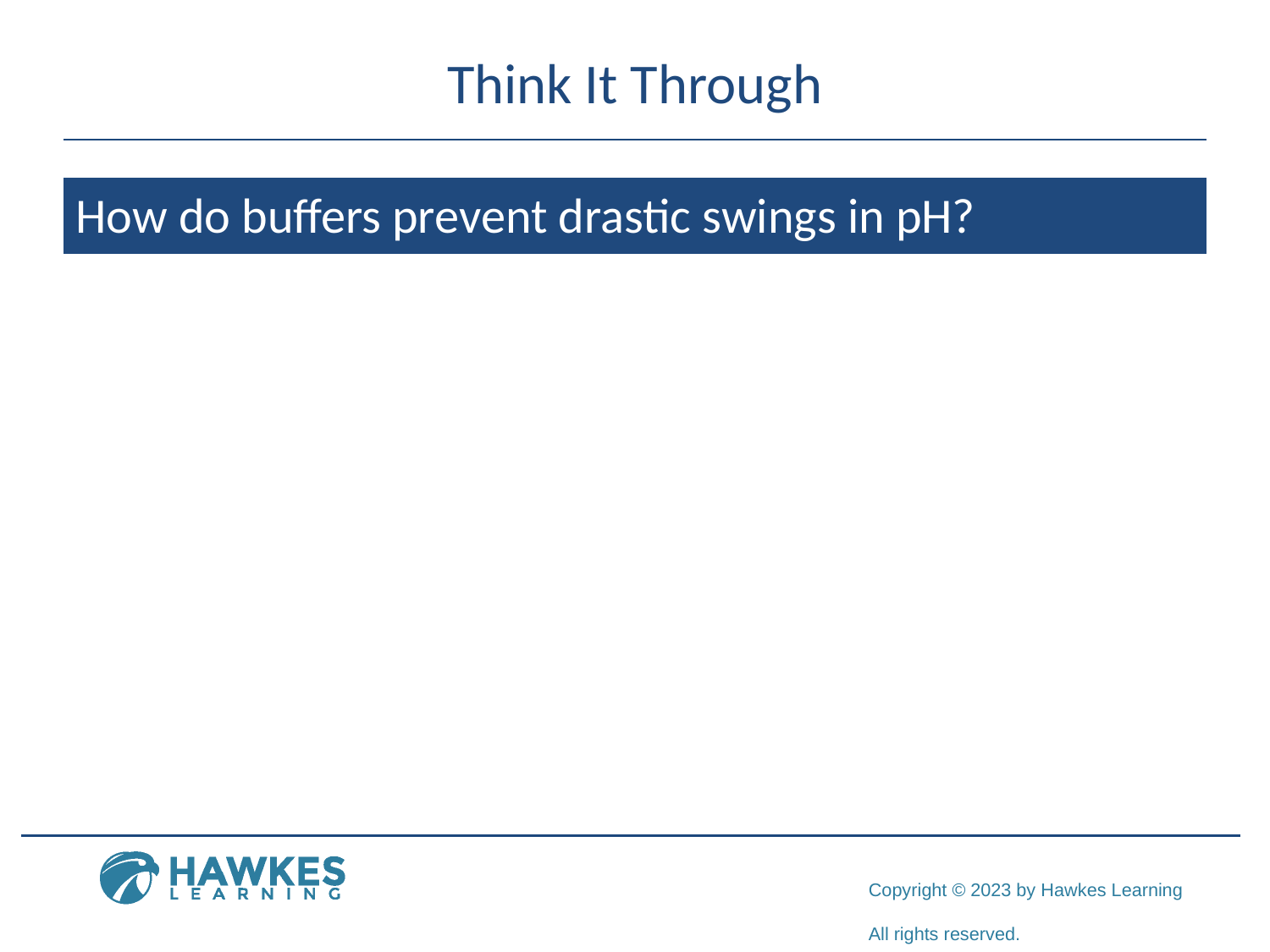

# Think It Through
How do buffers prevent drastic swings in pH?